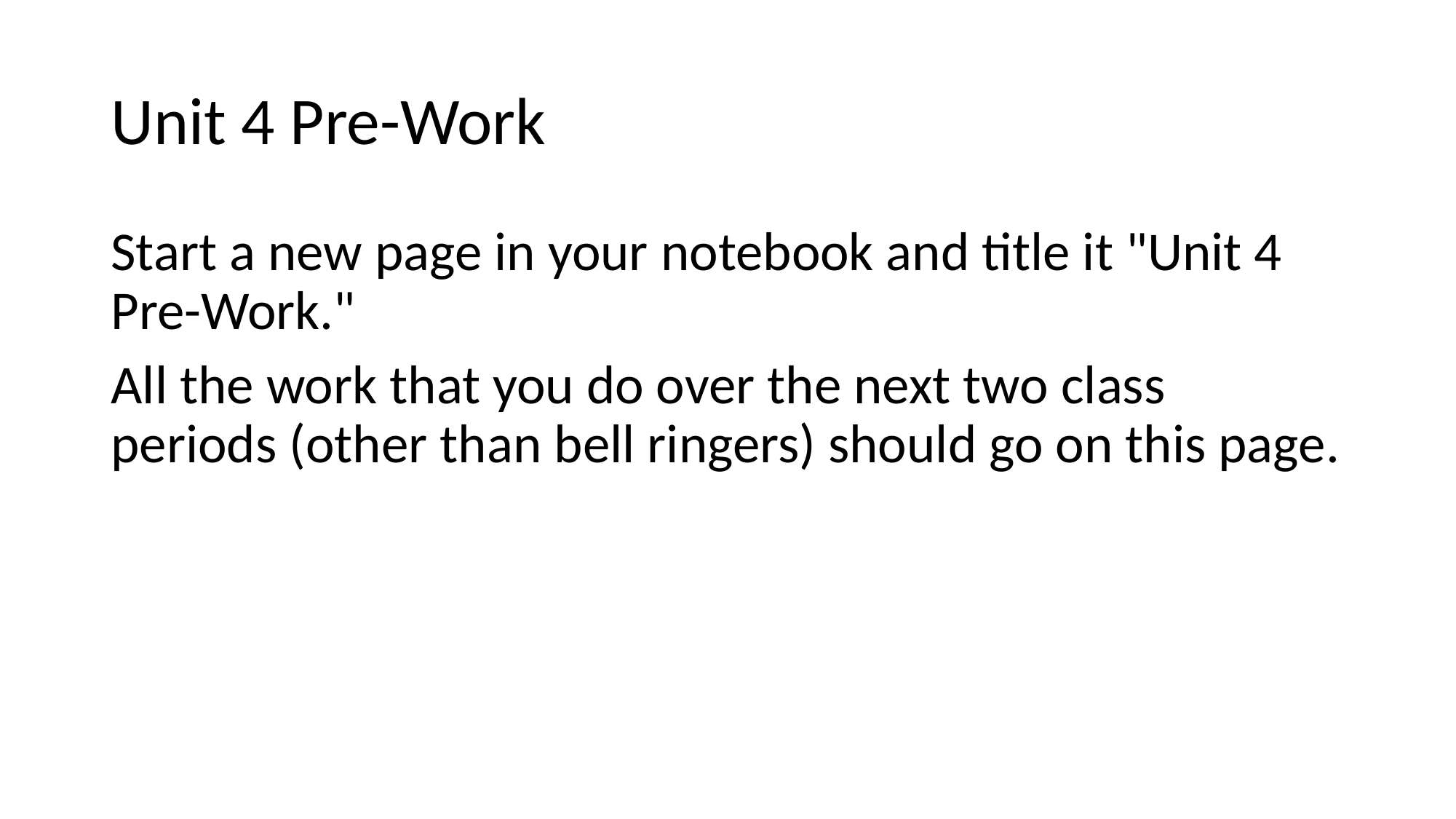

# Unit 4 Pre-Work
Start a new page in your notebook and title it "Unit 4 Pre-Work."
All the work that you do over the next two class periods (other than bell ringers) should go on this page.